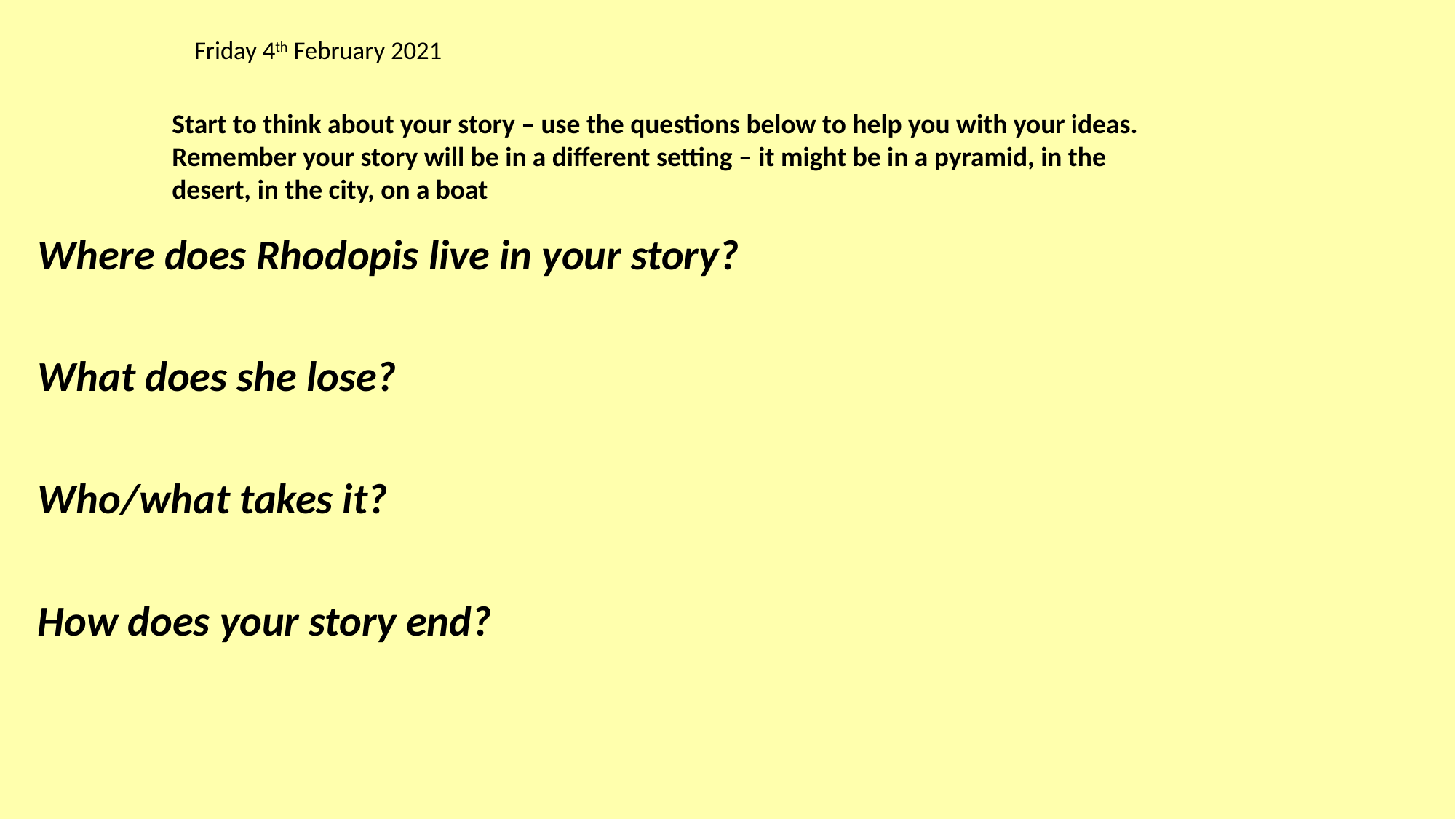

# Friday 4th February 2021
Start to think about your story – use the questions below to help you with your ideas. Remember your story will be in a different setting – it might be in a pyramid, in the desert, in the city, on a boat
Where does Rhodopis live in your story?

What does she lose?

Who/what takes it?

How does your story end?